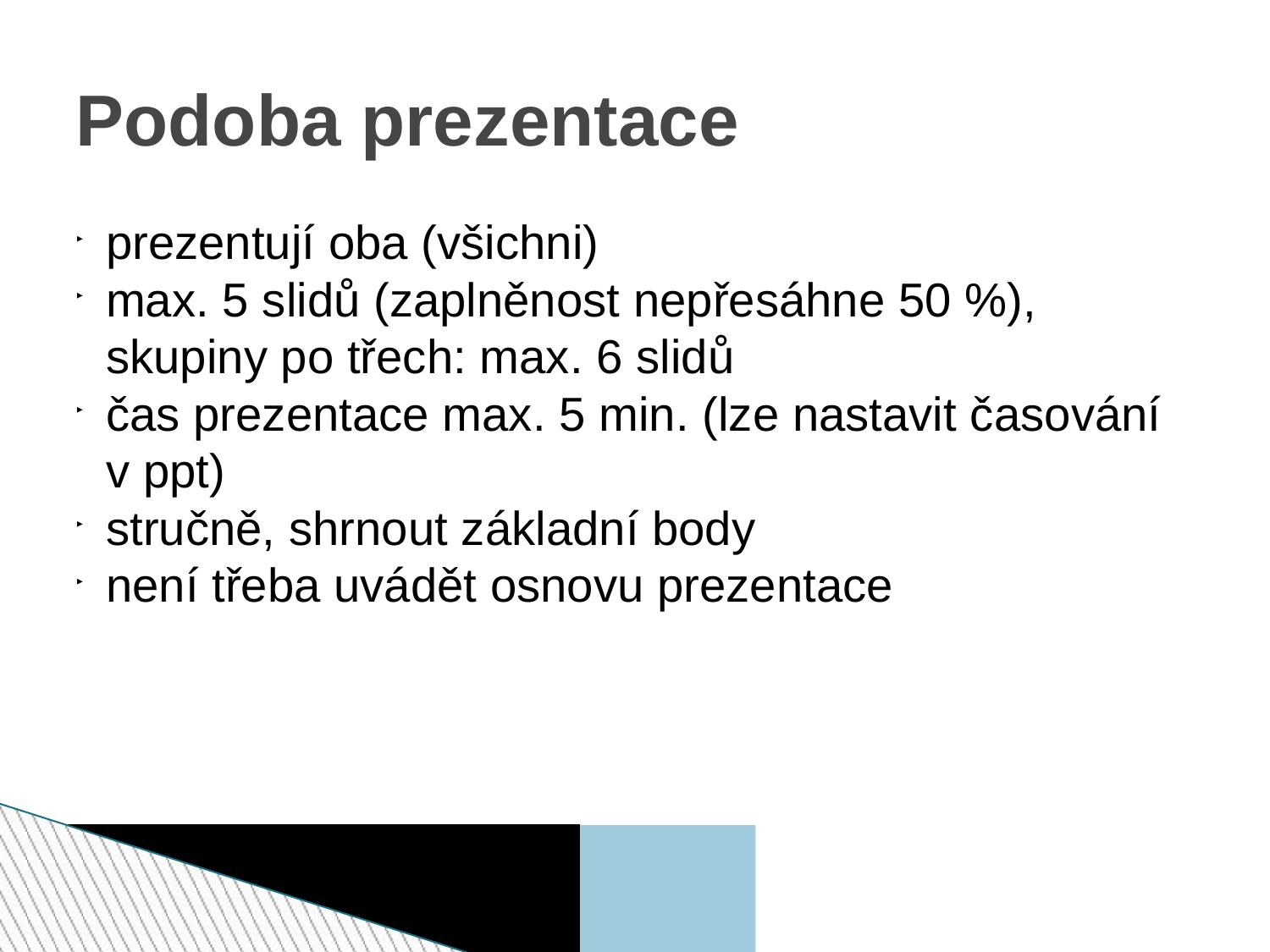

Podoba prezentace
prezentují oba (všichni)
max. 5 slidů (zaplněnost nepřesáhne 50 %), skupiny po třech: max. 6 slidů
čas prezentace max. 5 min. (lze nastavit časování v ppt)
stručně, shrnout základní body
není třeba uvádět osnovu prezentace